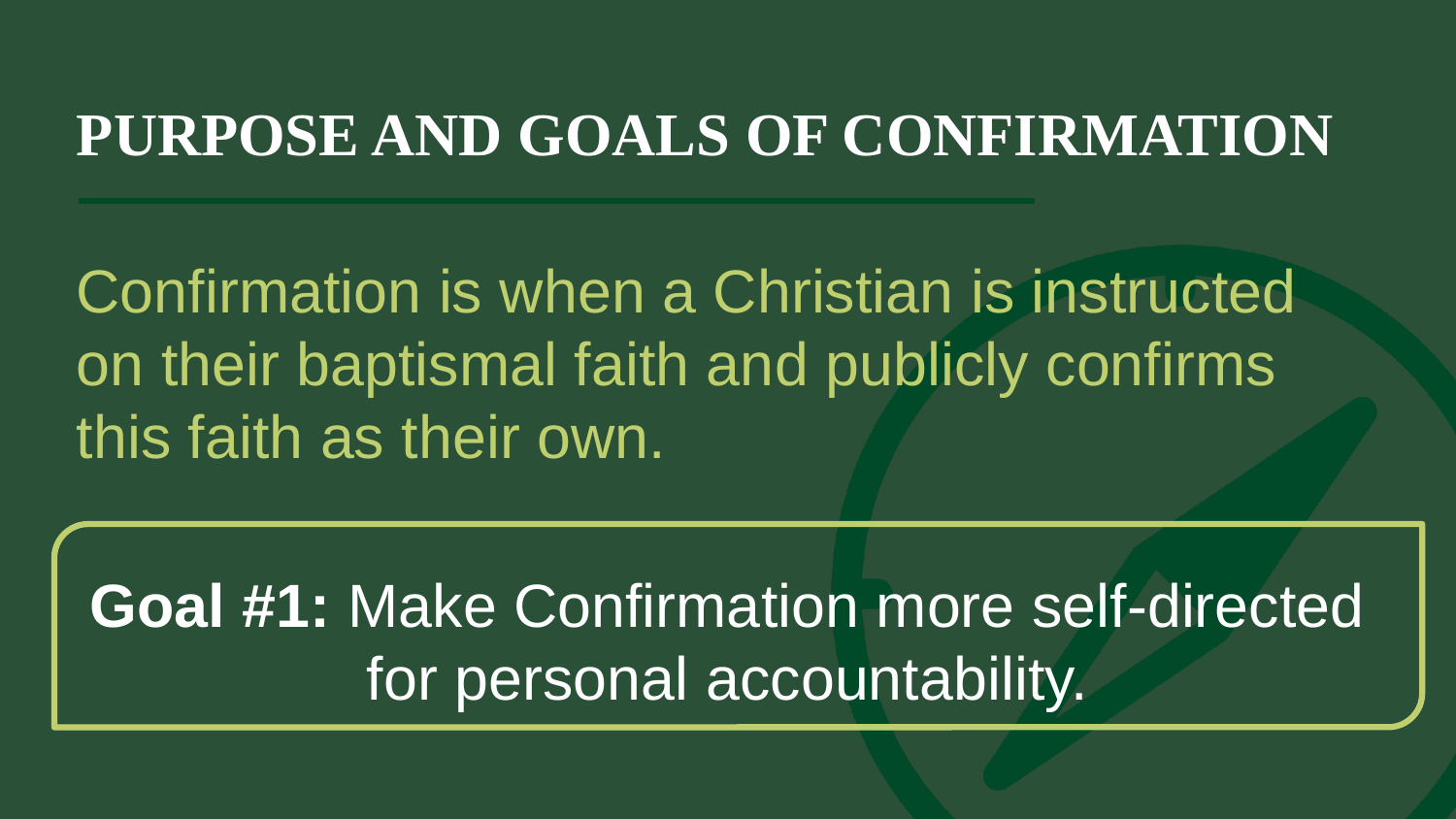

# PURPOSE AND GOALS OF CONFIRMATION
Confirmation is when a Christian is instructed on their baptismal faith and publicly confirms this faith as their own.
Goal #1: Make Confirmation more self-directed for personal accountability.